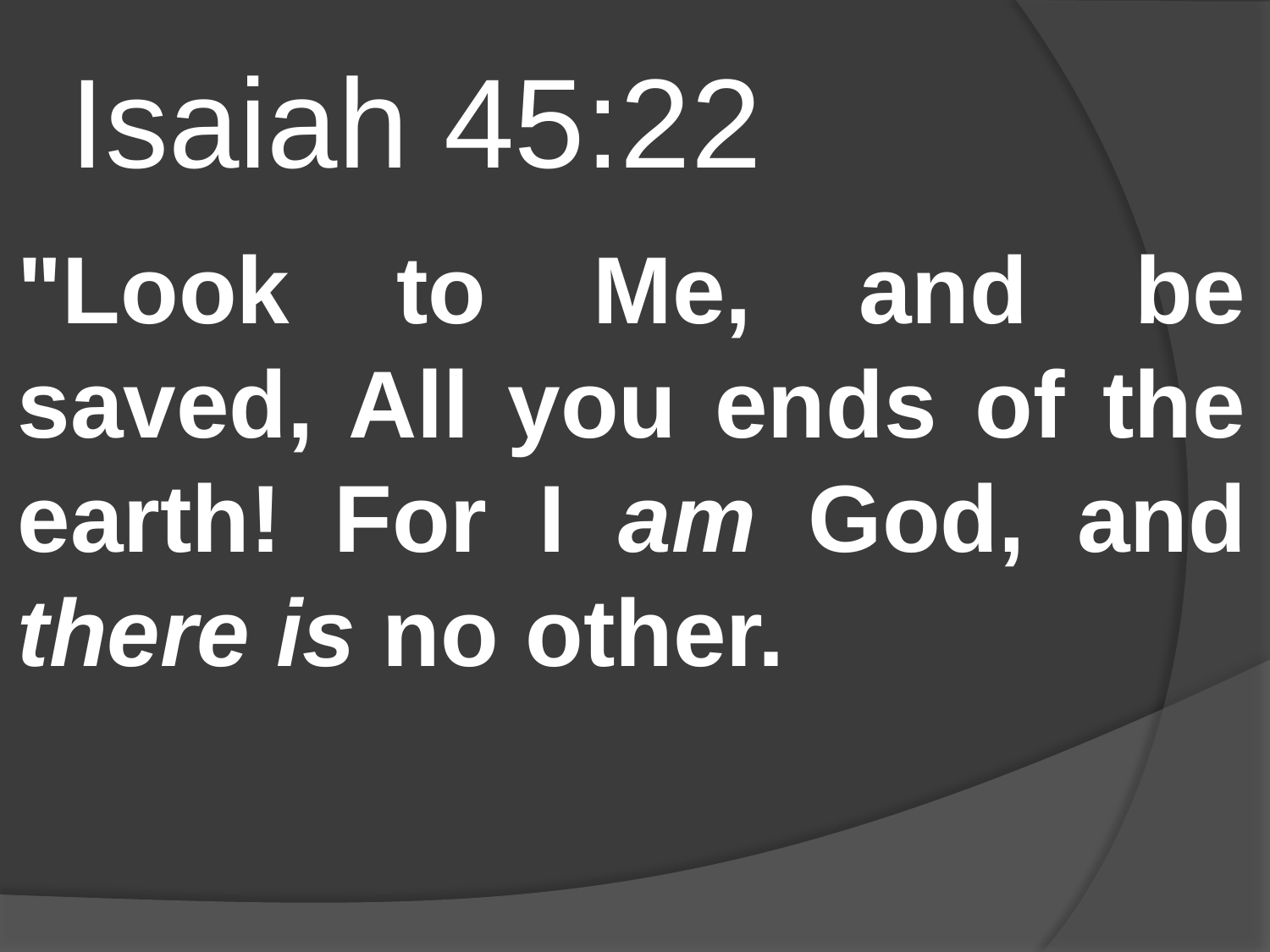

# Isaiah 45:22
"Look to Me, and be saved, All you ends of the earth! For I am God, and there is no other.